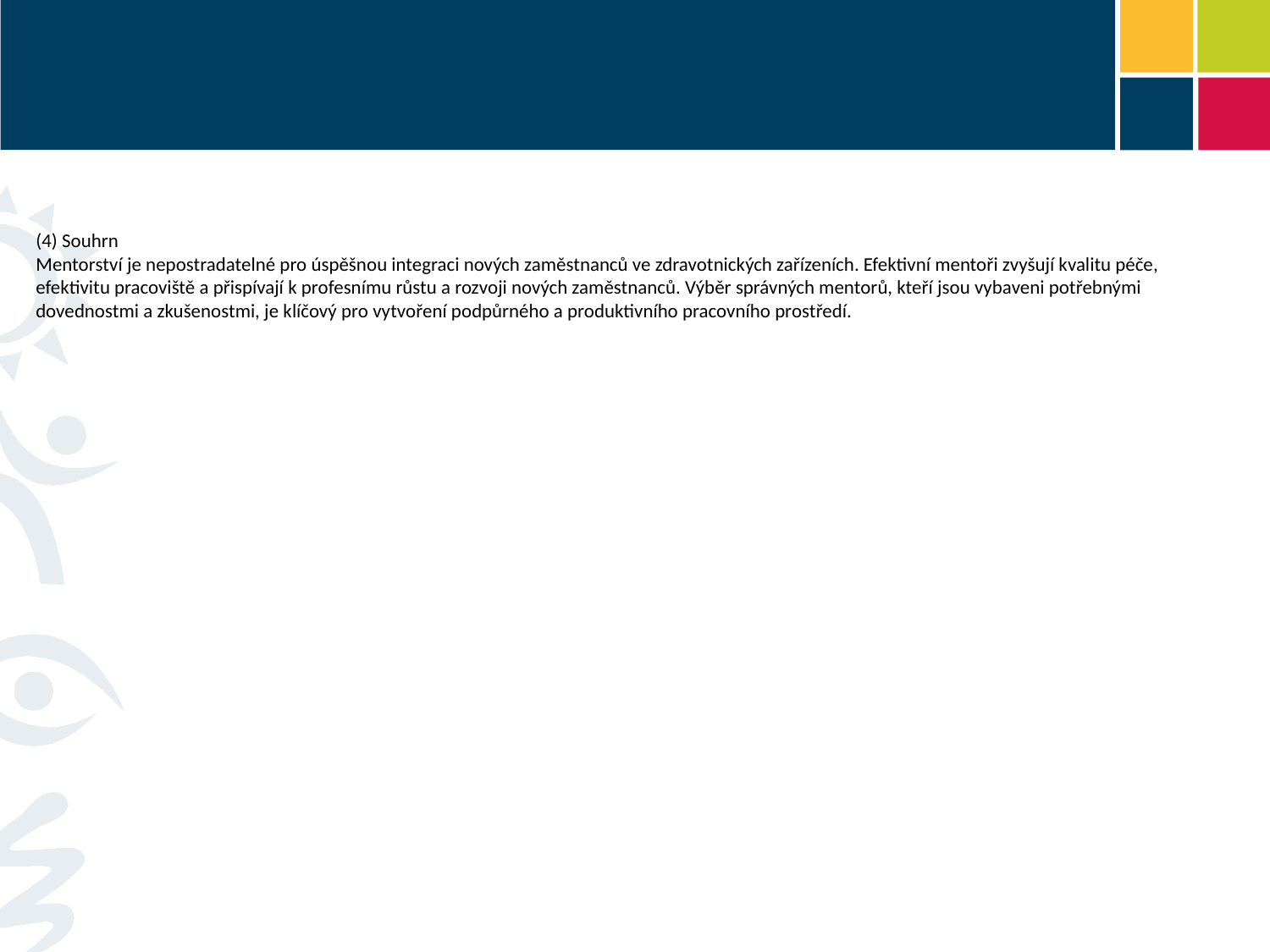

#
(4) Souhrn
Mentorství je nepostradatelné pro úspěšnou integraci nových zaměstnanců ve zdravotnických zařízeních. Efektivní mentoři zvyšují kvalitu péče, efektivitu pracoviště a přispívají k profesnímu růstu a rozvoji nových zaměstnanců. Výběr správných mentorů, kteří jsou vybaveni potřebnými dovednostmi a zkušenostmi, je klíčový pro vytvoření podpůrného a produktivního pracovního prostředí.